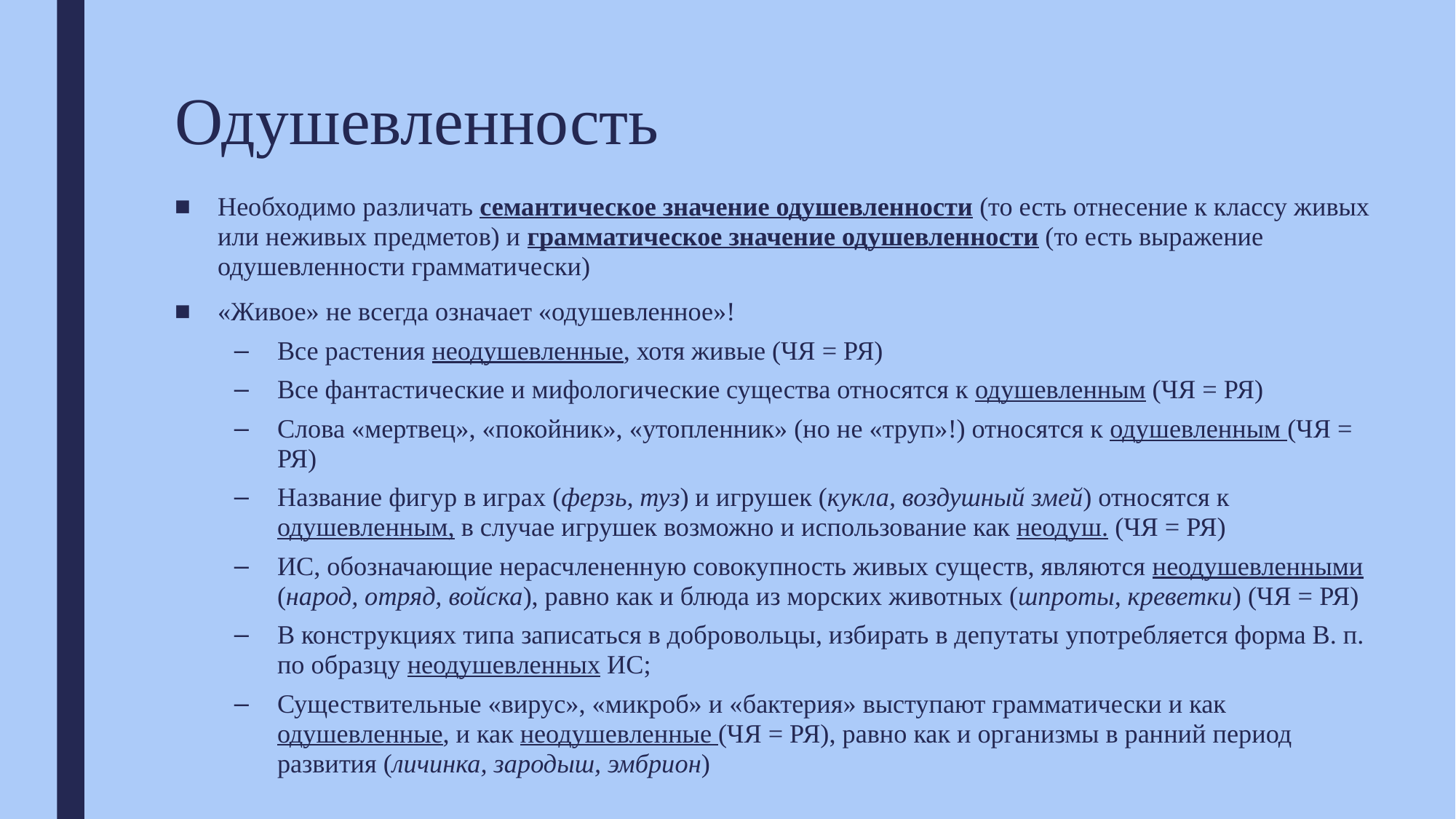

# Одушевленность
Необходимо различать семантическое значение одушевленности (то есть отнесение к классу живых или неживых предметов) и грамматическое значение одушевленности (то есть выражение одушевленности грамматически)
«Живое» не всегда означает «одушевленное»!
Все растения неодушевленные, хотя живые (ЧЯ = РЯ)
Все фантастические и мифологические существа относятся к одушевленным (ЧЯ = РЯ)
Слова «мертвец», «покойник», «утопленник» (но не «труп»!) относятся к одушевленным (ЧЯ = РЯ)
Название фигур в играх (ферзь, туз) и игрушек (кукла, воздушный змей) относятся к одушевленным, в случае игрушек возможно и использование как неодуш. (ЧЯ = РЯ)
ИС, обозначающие нерасчлененную совокупность живых существ, являются неодушевленными (народ, отряд, войска), равно как и блюда из морских животных (шпроты, креветки) (ЧЯ = РЯ)
В конструкциях типа записаться в добровольцы, избирать в депутаты употребляется форма В. п. по образцу неодушевленных ИС;
Существительные «вирус», «микроб» и «бактерия» выступают грамматически и как одушевленные, и как неодушевленные (ЧЯ = РЯ), равно как и организмы в ранний период развития (личинка, зародыш, эмбрион)